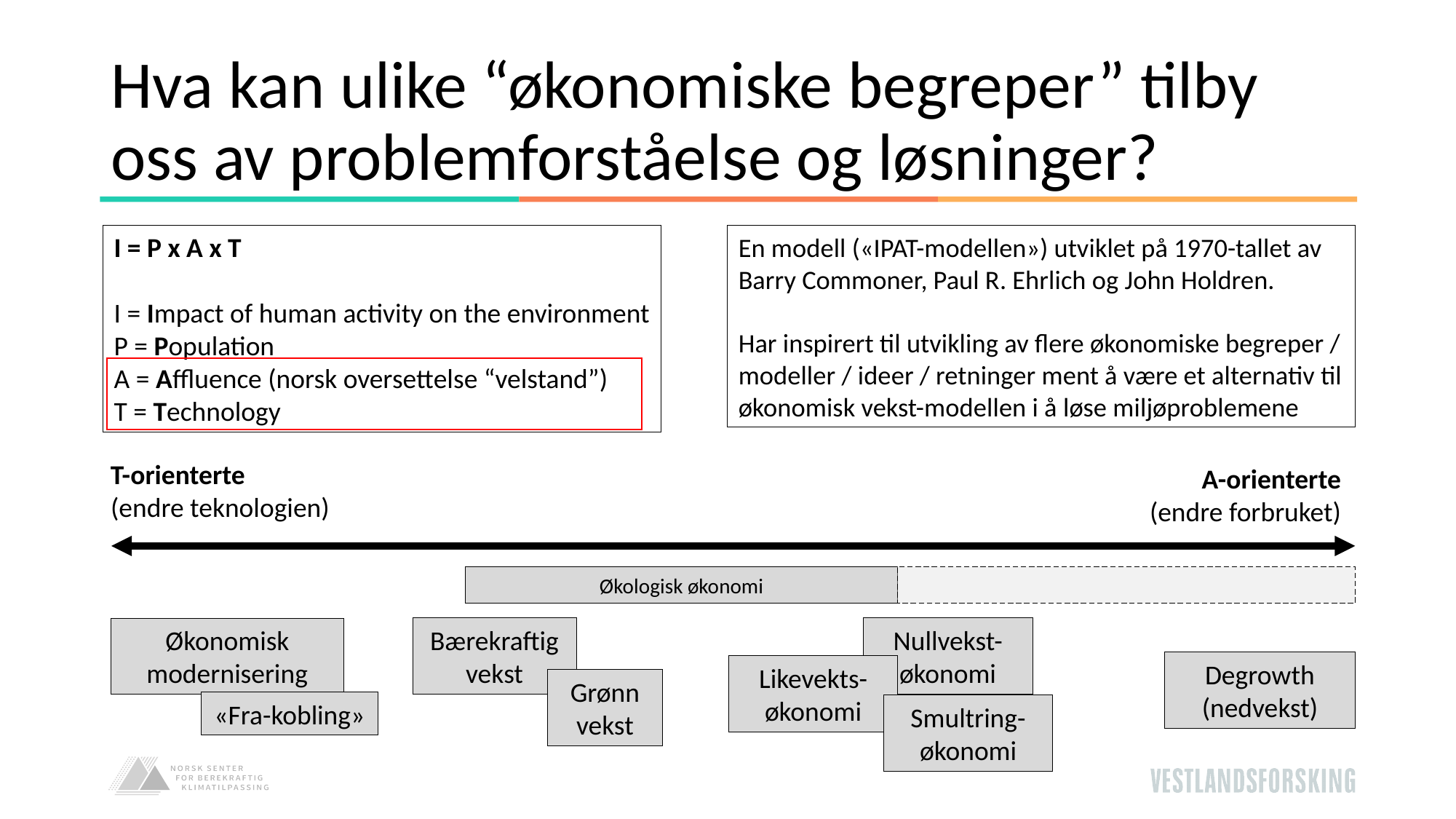

# Hva kan ulike “økonomiske begreper” tilby oss av problemforståelse og løsninger?
I = P x A x T

I = Impact of human activity on the environment
P = Population
A = Affluence (norsk oversettelse “velstand”)
T = Technology
En modell («IPAT-modellen») utviklet på 1970-tallet av Barry Commoner, Paul R. Ehrlich og John Holdren.

Har inspirert til utvikling av flere økonomiske begreper / modeller / ideer / retninger ment å være et alternativ til økonomisk vekst-modellen i å løse miljøproblemene

T-orienterte
(endre teknologien)
A-orienterte
(endre forbruket)

Økologisk økonomi
Nullvekst-økonomi
Bærekraftig vekst
Økonomisk modernisering
Degrowth (nedvekst)
Likevekts-økonomi
Grønn vekst
«Fra-kobling»
Smultring-økonomi